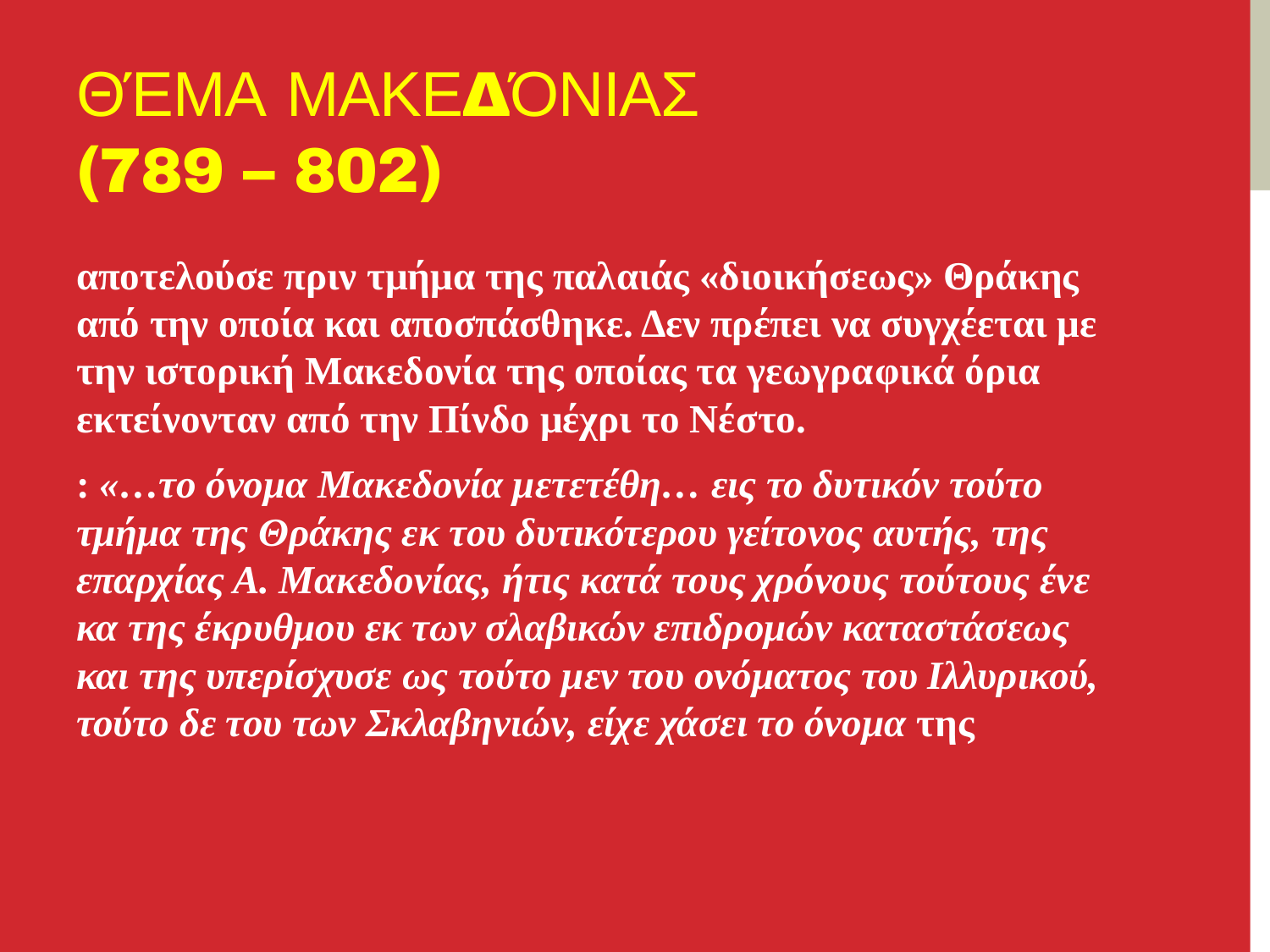

# θέμα Μακεδόνιας (789 – 802)
αποτελούσε πριν τμήμα της παλαιάς «διοικήσεως» Θράκης από την οποία και αποσπάσθηκε. Δεν πρέπει να συγχέεται με την ιστορική Μακεδονία της οποίας τα γεωγρα­φικά όρια εκτείνονταν από την Πίνδο μέχρι το Νέ­στο.
: «…το όνομα Μακεδονία μετετέθη… εις το δυτικόν τούτο τμήμα της Θράκης εκ του δυτικότερου γείτονος αυτής, της επαρχίας Α. Μακεδονίας, ήτις κατά τους χρόνους τούτους ένε­κα της έκρυθμου εκ των σλαβικών επιδρομών κατα­στάσεως και της υπερίσχυσε ως τούτο μεν του ονό­ματος του Ιλλυρικού, τούτο δε του των Σκλαβηνιών, είχε χάσει το όνομα της